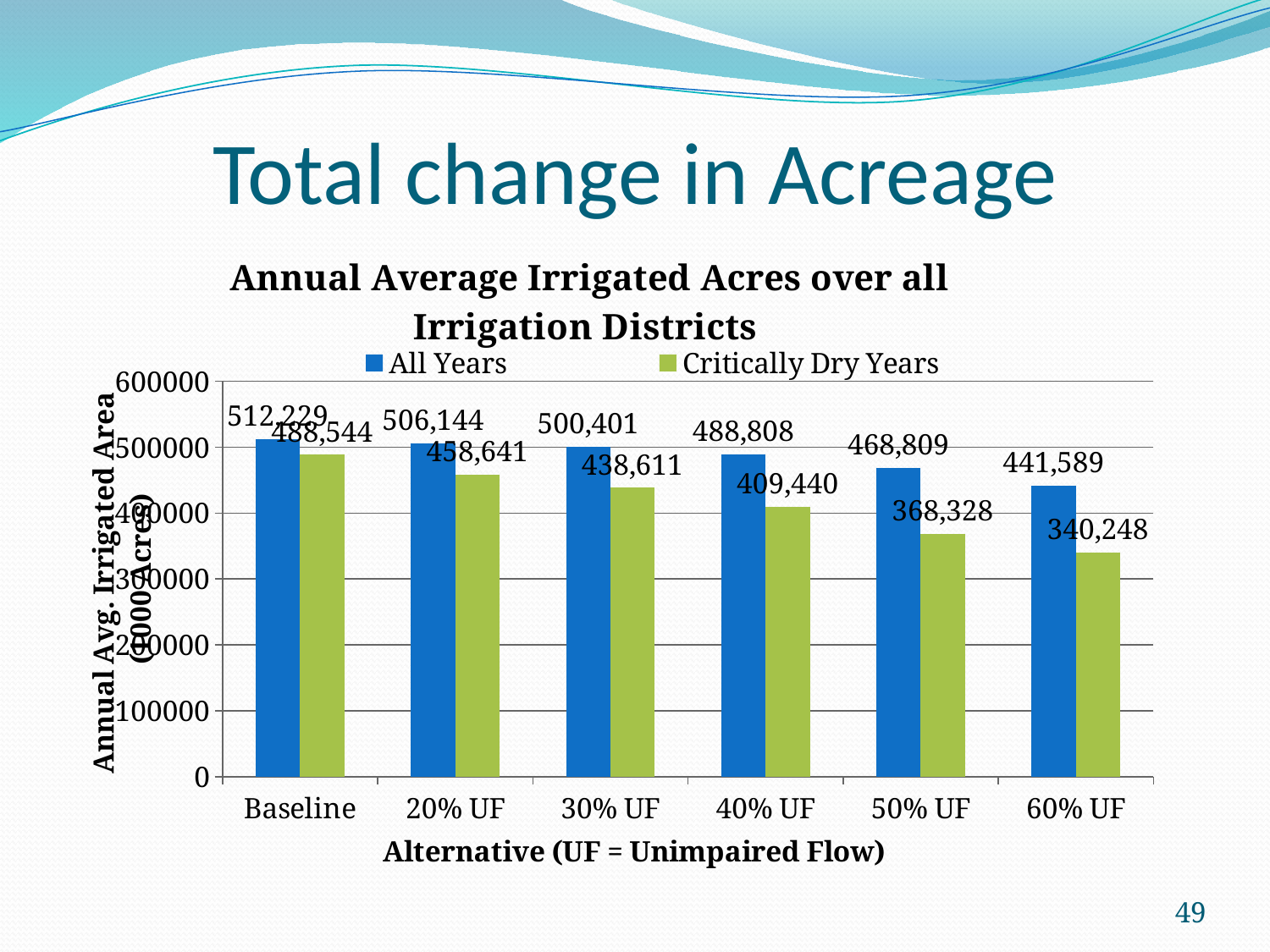

# Total change in Acreage

### Chart: Annual Average Irrigated Acres over all Irrigation Districts

| Category | All Years |  |
|---|---|---|
| Baseline | 512229.2237753129 | 488544.26709768653 |
| 20% UF | 506143.69837771886 | 458641.1555692694 |
| 30% UF | 500401.45826895087 | 438611.2835742644 |
| 40% UF | 488808.32854857907 | 409440.3702738413 |
| 50% UF | 468809.47147002025 | 368327.53119982686 |
| 60% UF | 441589.2706939613 | 340247.58587656147 |
49